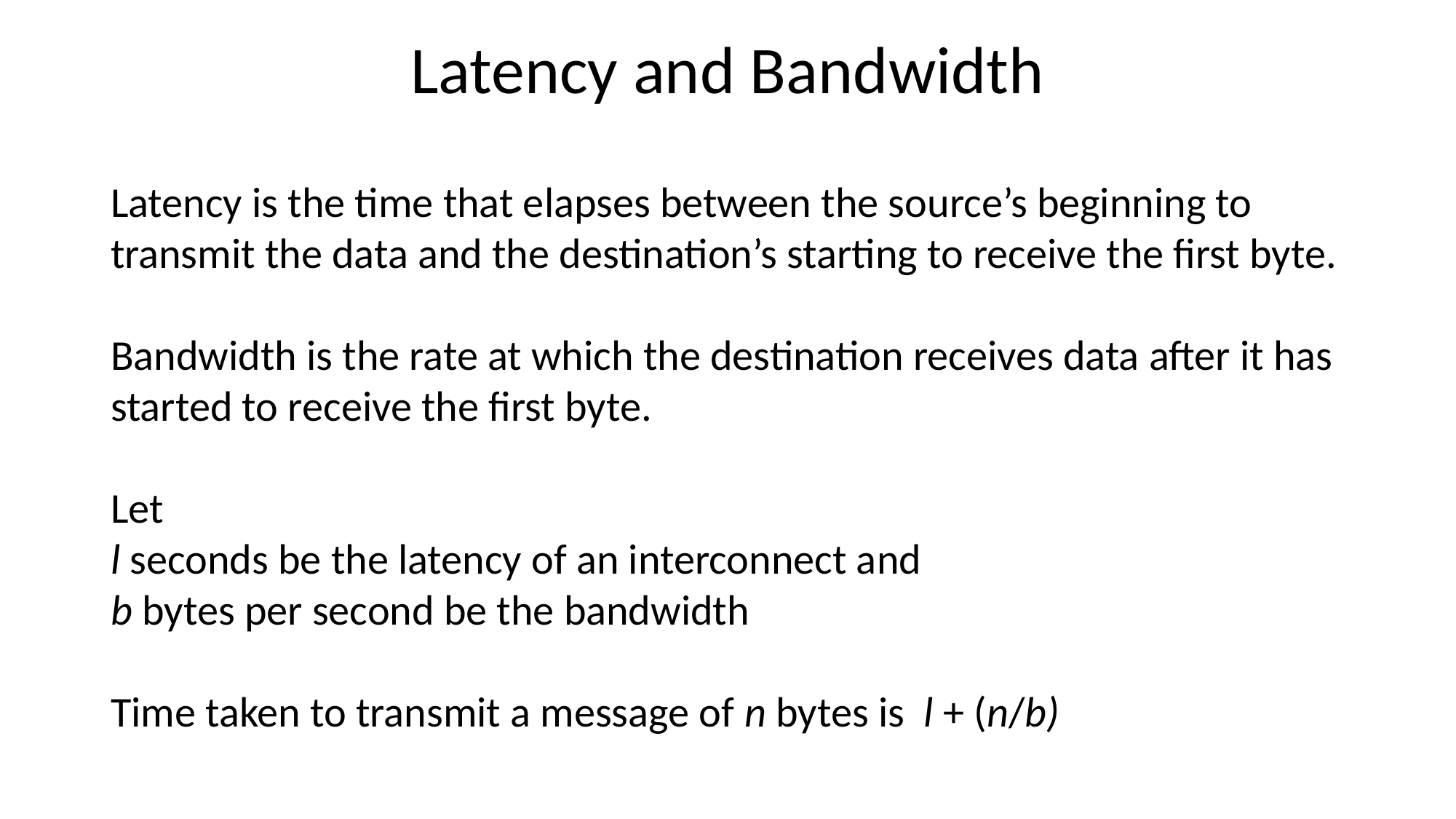

# Latency and Bandwidth
Latency is the time that elapses between the source’s beginning to transmit the data and the destination’s starting to receive the first byte.

Bandwidth is the rate at which the destination receives data after it has started to receive the first byte.

Let
l seconds be the latency of an interconnect and
b bytes per second be the bandwidth

Time taken to transmit a message of n bytes is  l + (n/b)